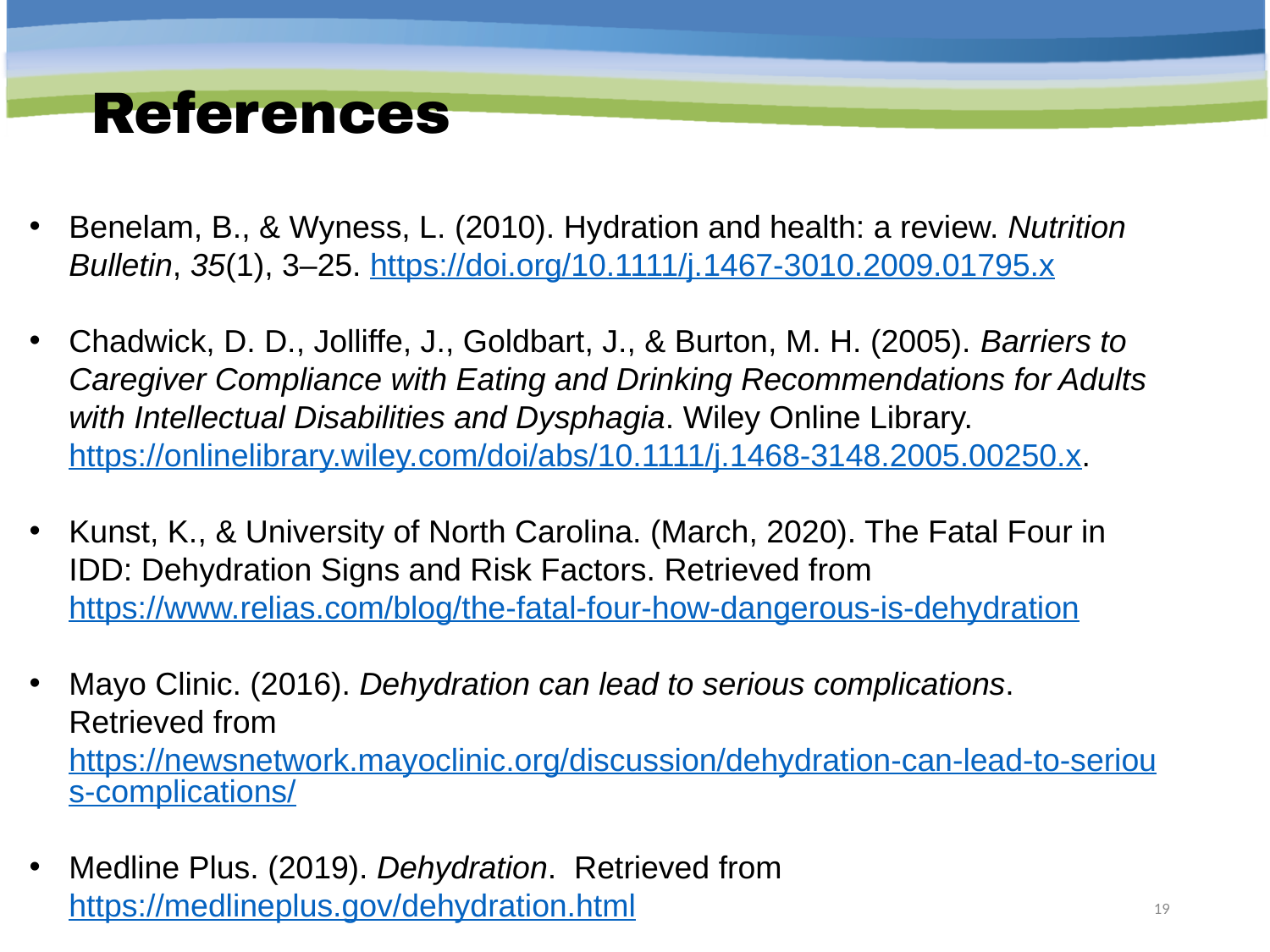

# References

Benelam, B., & Wyness, L. (2010). Hydration and health: a review. Nutrition Bulletin, 35(1), 3–25. https://doi.org/10.1111/j.1467-3010.2009.01795.x

Chadwick, D. D., Jolliffe, J., Goldbart, J., & Burton, M. H. (2005). Barriers to Caregiver Compliance with Eating and Drinking Recommendations for Adults with Intellectual Disabilities and Dysphagia. Wiley Online Library. https://onlinelibrary.wiley.com/doi/abs/10.1111/j.1468-3148.2005.00250.x.

Kunst, K., & University of North Carolina. (March, 2020). The Fatal Four in IDD: Dehydration Signs and Risk Factors. Retrieved from https://www.relias.com/blog/the-fatal-four-how-dangerous-is-dehydration

Mayo Clinic. (2016). Dehydration can lead to serious complications.  Retrieved from https://newsnetwork.mayoclinic.org/discussion/dehydration-can-lead-to-serious-complications/

Medline Plus. (2019). Dehydration.  Retrieved from https://medlineplus.gov/dehydration.html

19